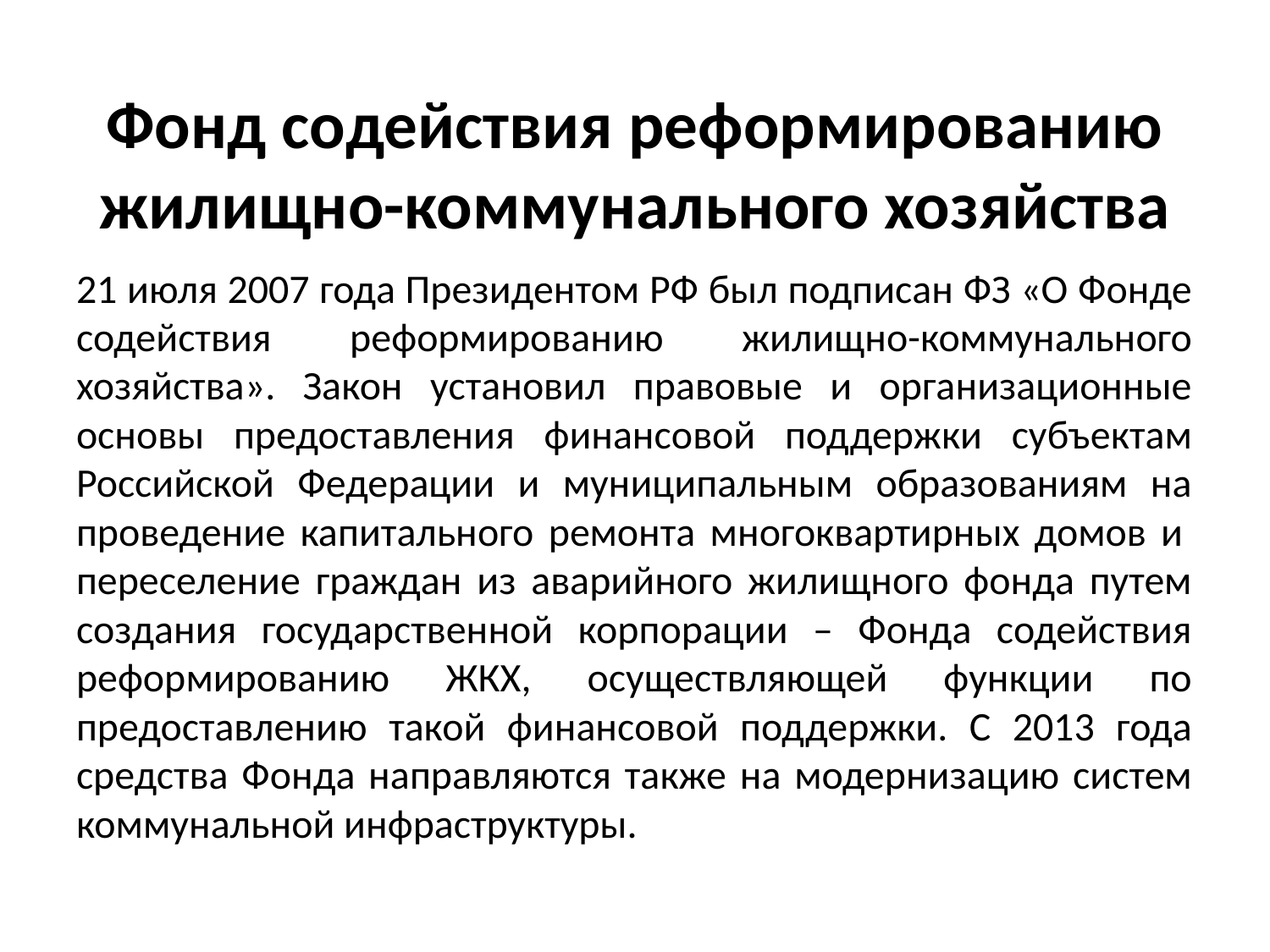

# Фонд содействия реформированию жилищно-коммунального хозяйства
21 июля 2007 года Президентом РФ был подписан ФЗ «О Фонде содействия реформированию жилищно-коммунального хозяйства». Закон установил правовые и организационные основы предоставления финансовой поддержки субъектам Российской Федерации и муниципальным образованиям на проведение капитального ремонта многоквартирных домов и  переселение граждан из аварийного жилищного фонда путем создания государственной корпорации – Фонда содействия реформированию ЖКХ, осуществляющей функции по предоставлению такой финансовой поддержки. С 2013 года средства Фонда направляются также на модернизацию систем коммунальной инфраструктуры.